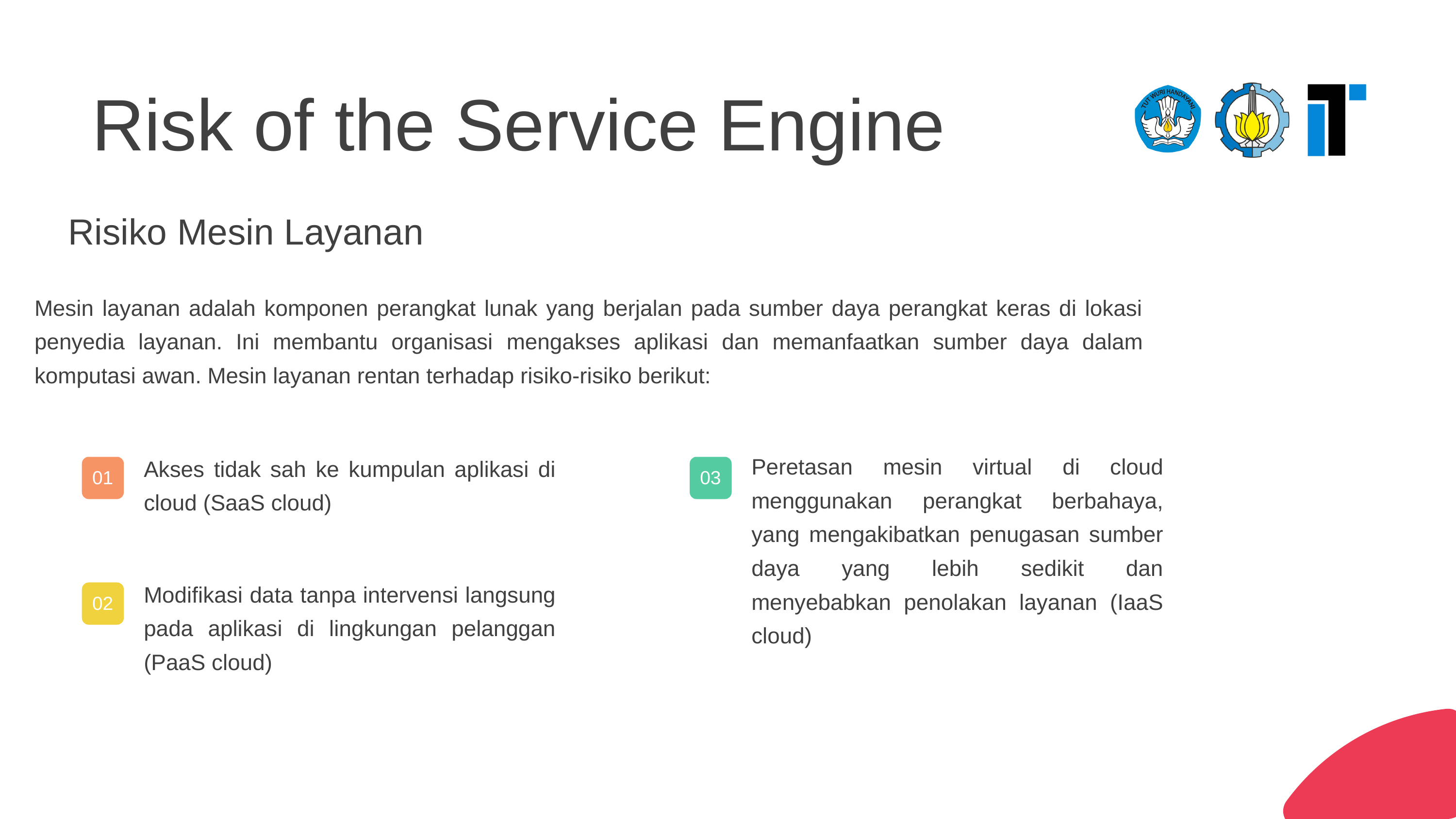

Risk of the Service Engine
Risiko Mesin Layanan
Mesin layanan adalah komponen perangkat lunak yang berjalan pada sumber daya perangkat keras di lokasi penyedia layanan. Ini membantu organisasi mengakses aplikasi dan memanfaatkan sumber daya dalam komputasi awan. Mesin layanan rentan terhadap risiko-risiko berikut:
Peretasan mesin virtual di cloud menggunakan perangkat berbahaya, yang mengakibatkan penugasan sumber daya yang lebih sedikit dan menyebabkan penolakan layanan (IaaS cloud)

Akses tidak sah ke kumpulan aplikasi di cloud (SaaS cloud)

01

03
Modifikasi data tanpa intervensi langsung pada aplikasi di lingkungan pelanggan (PaaS cloud)

02